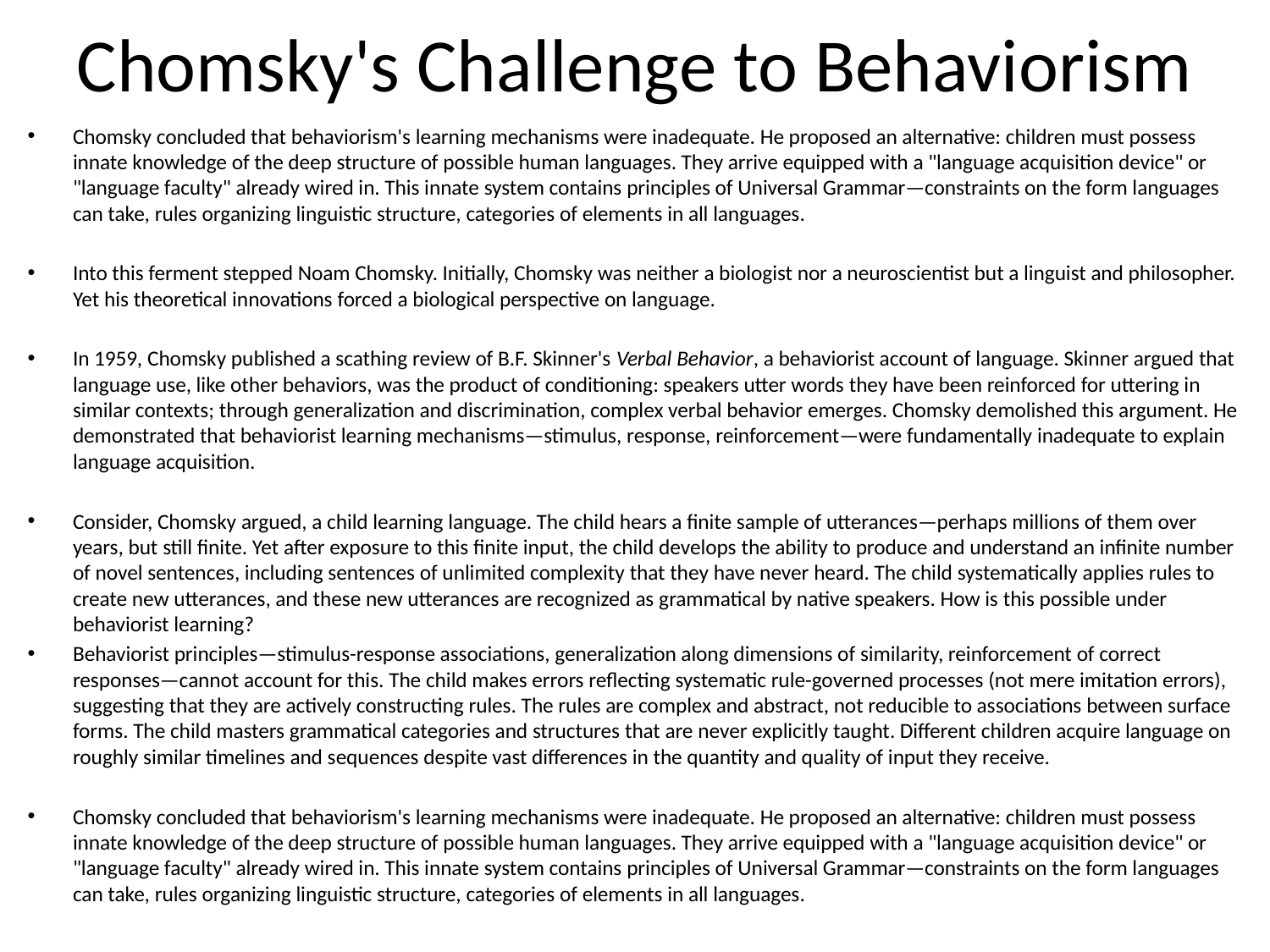

# Chomsky's Challenge to Behaviorism
Chomsky concluded that behaviorism's learning mechanisms were inadequate. He proposed an alternative: children must possess innate knowledge of the deep structure of possible human languages. They arrive equipped with a "language acquisition device" or "language faculty" already wired in. This innate system contains principles of Universal Grammar—constraints on the form languages can take, rules organizing linguistic structure, categories of elements in all languages.

Into this ferment stepped Noam Chomsky. Initially, Chomsky was neither a biologist nor a neuroscientist but a linguist and philosopher. Yet his theoretical innovations forced a biological perspective on language.

In 1959, Chomsky published a scathing review of B.F. Skinner's Verbal Behavior, a behaviorist account of language. Skinner argued that language use, like other behaviors, was the product of conditioning: speakers utter words they have been reinforced for uttering in similar contexts; through generalization and discrimination, complex verbal behavior emerges. Chomsky demolished this argument. He demonstrated that behaviorist learning mechanisms—stimulus, response, reinforcement—were fundamentally inadequate to explain language acquisition.

Consider, Chomsky argued, a child learning language. The child hears a finite sample of utterances—perhaps millions of them over years, but still finite. Yet after exposure to this finite input, the child develops the ability to produce and understand an infinite number of novel sentences, including sentences of unlimited complexity that they have never heard. The child systematically applies rules to create new utterances, and these new utterances are recognized as grammatical by native speakers. How is this possible under behaviorist learning?
Behaviorist principles—stimulus-response associations, generalization along dimensions of similarity, reinforcement of correct responses—cannot account for this. The child makes errors reflecting systematic rule-governed processes (not mere imitation errors), suggesting that they are actively constructing rules. The rules are complex and abstract, not reducible to associations between surface forms. The child masters grammatical categories and structures that are never explicitly taught. Different children acquire language on roughly similar timelines and sequences despite vast differences in the quantity and quality of input they receive.

Chomsky concluded that behaviorism's learning mechanisms were inadequate. He proposed an alternative: children must possess innate knowledge of the deep structure of possible human languages. They arrive equipped with a "language acquisition device" or "language faculty" already wired in. This innate system contains principles of Universal Grammar—constraints on the form languages can take, rules organizing linguistic structure, categories of elements in all languages.